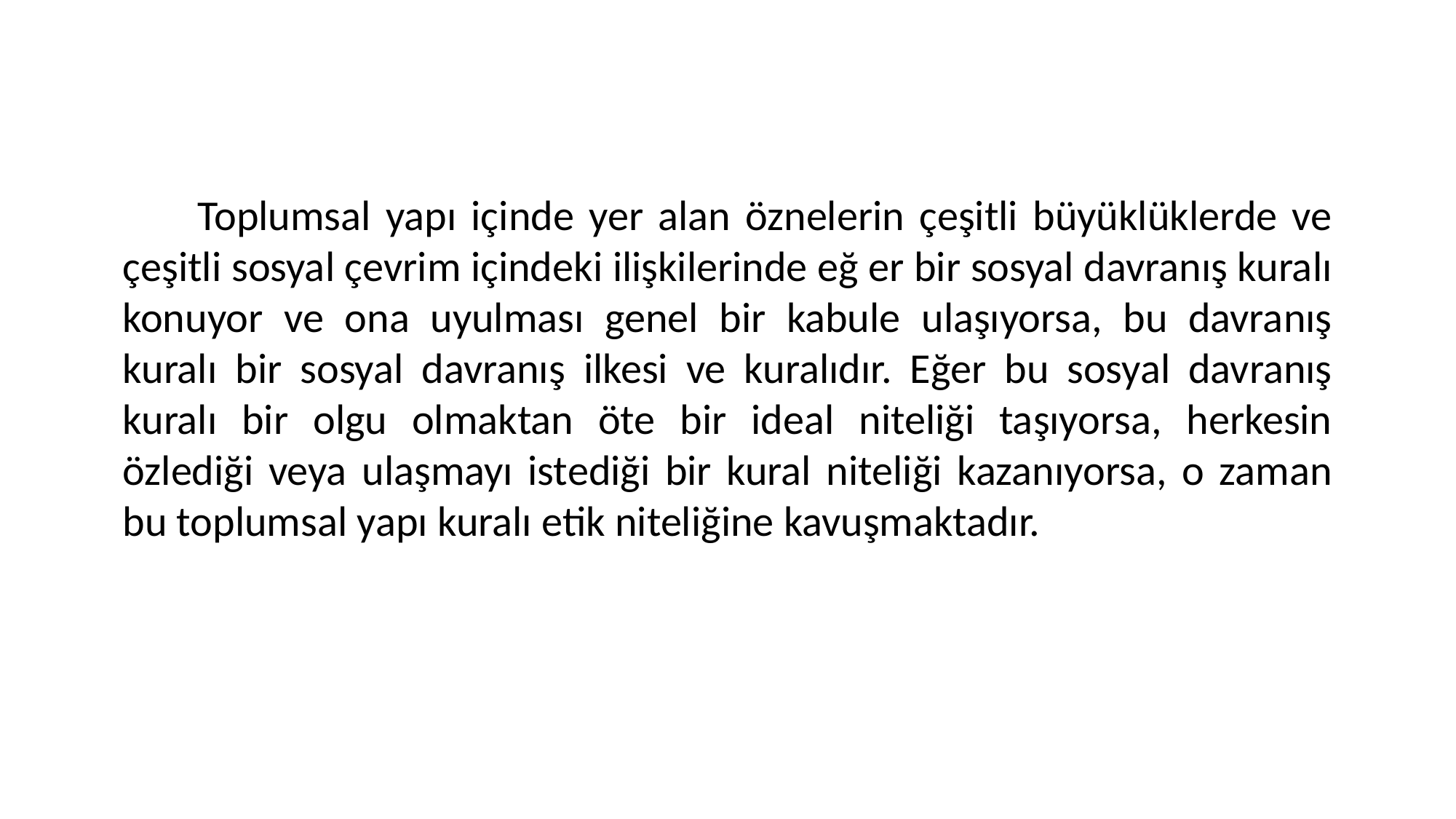

Toplumsal yapı içinde yer alan öznelerin çeşitli büyüklüklerde ve çeşitli sosyal çevrim içindeki ilişkilerinde eğ er bir sosyal davranış kuralı konuyor ve ona uyulması genel bir kabule ulaşıyorsa, bu davranış kuralı bir sosyal davranış ilkesi ve kuralıdır. Eğer bu sosyal davranış kuralı bir olgu olmaktan öte bir ideal niteliği taşıyorsa, herkesin özlediği veya ulaşmayı istediği bir kural niteliği kazanıyorsa, o zaman bu toplumsal yapı kuralı etik niteliğine kavuşmaktadır.